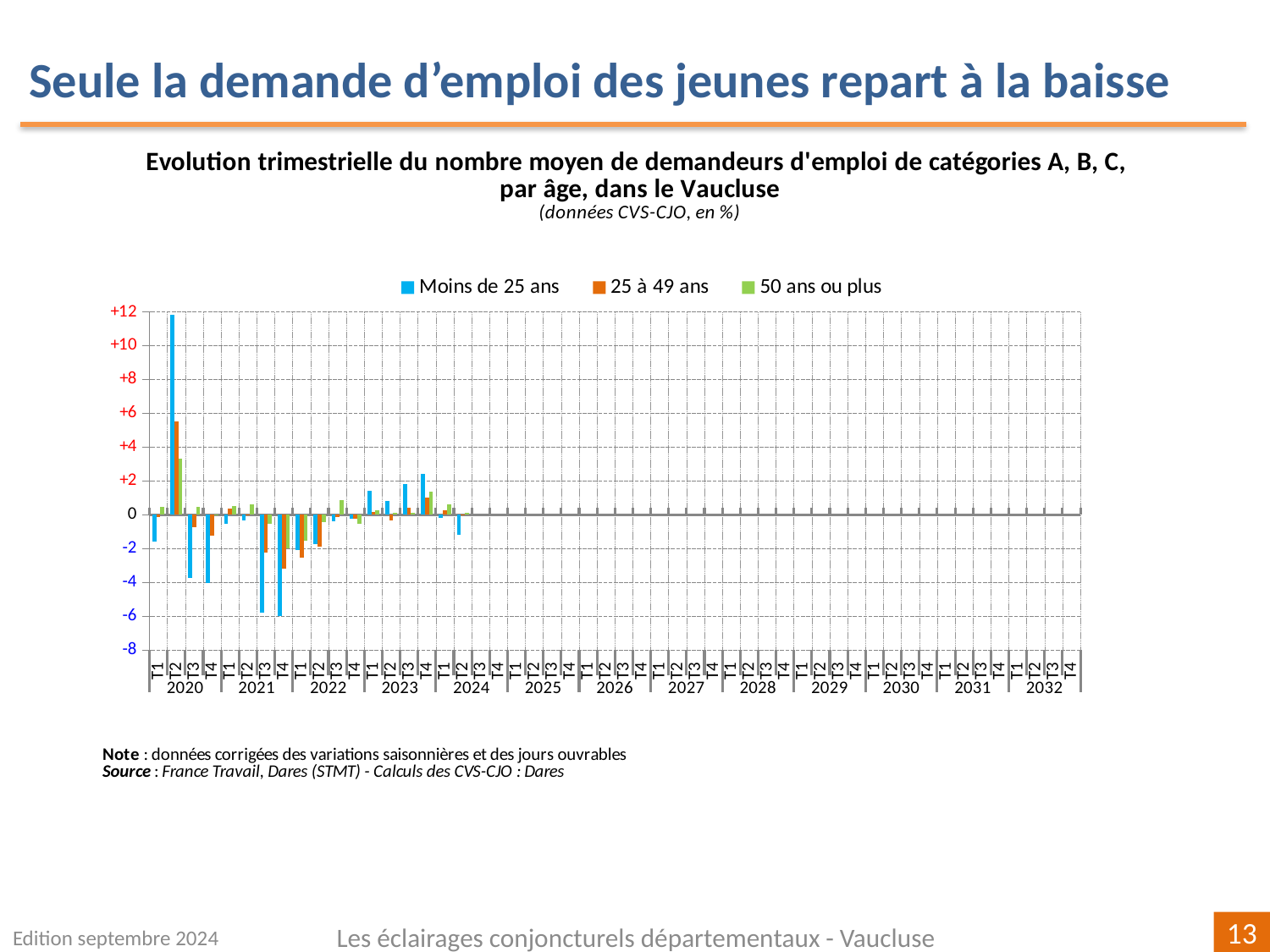

Seule la demande d’emploi des jeunes repart à la baisse

[unsupported chart]

Edition septembre 2024
Les éclairages conjoncturels départementaux - Vaucluse
13